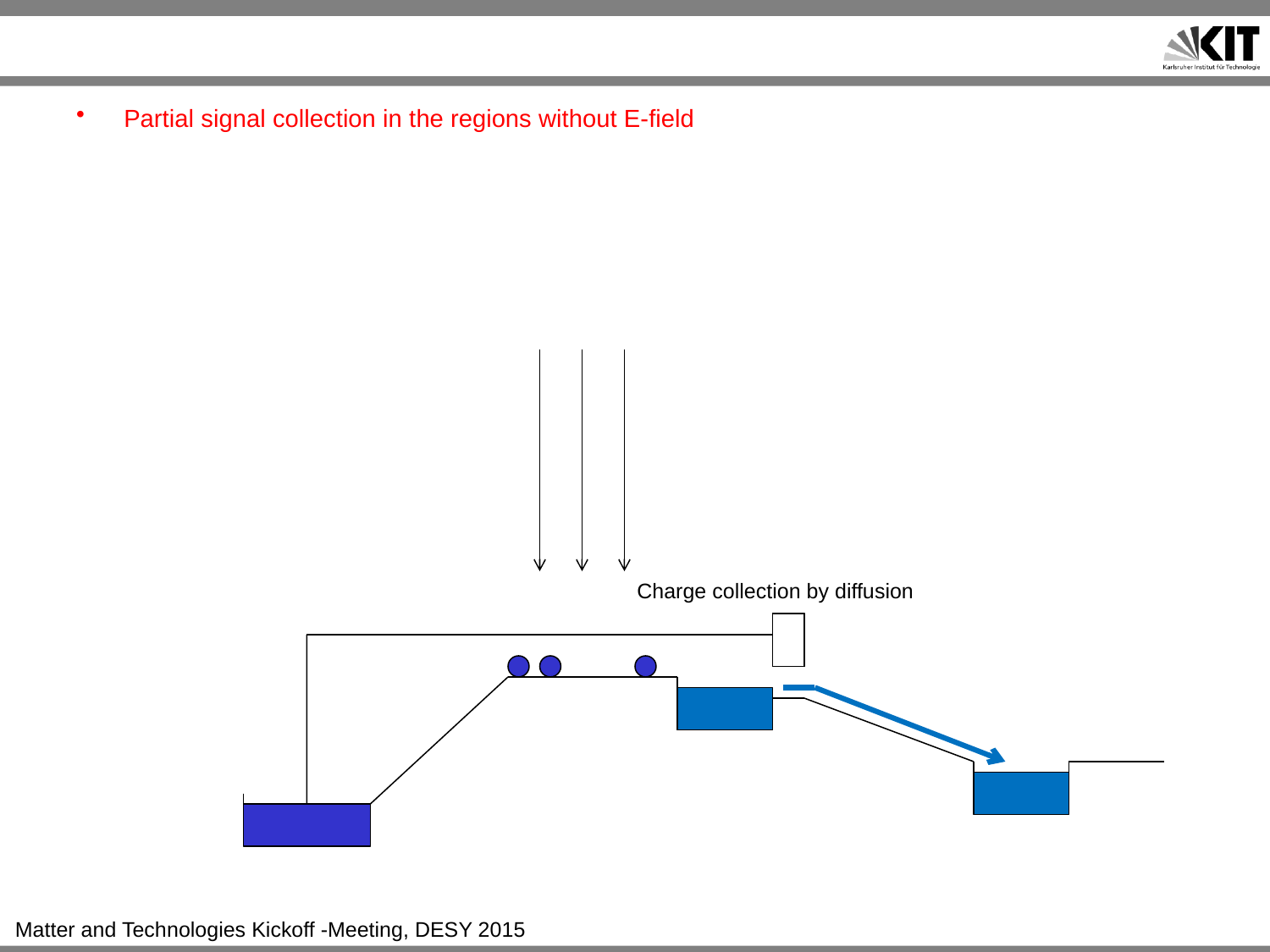

#
Partial signal collection in the regions without E-field

Charge collection by diffusion